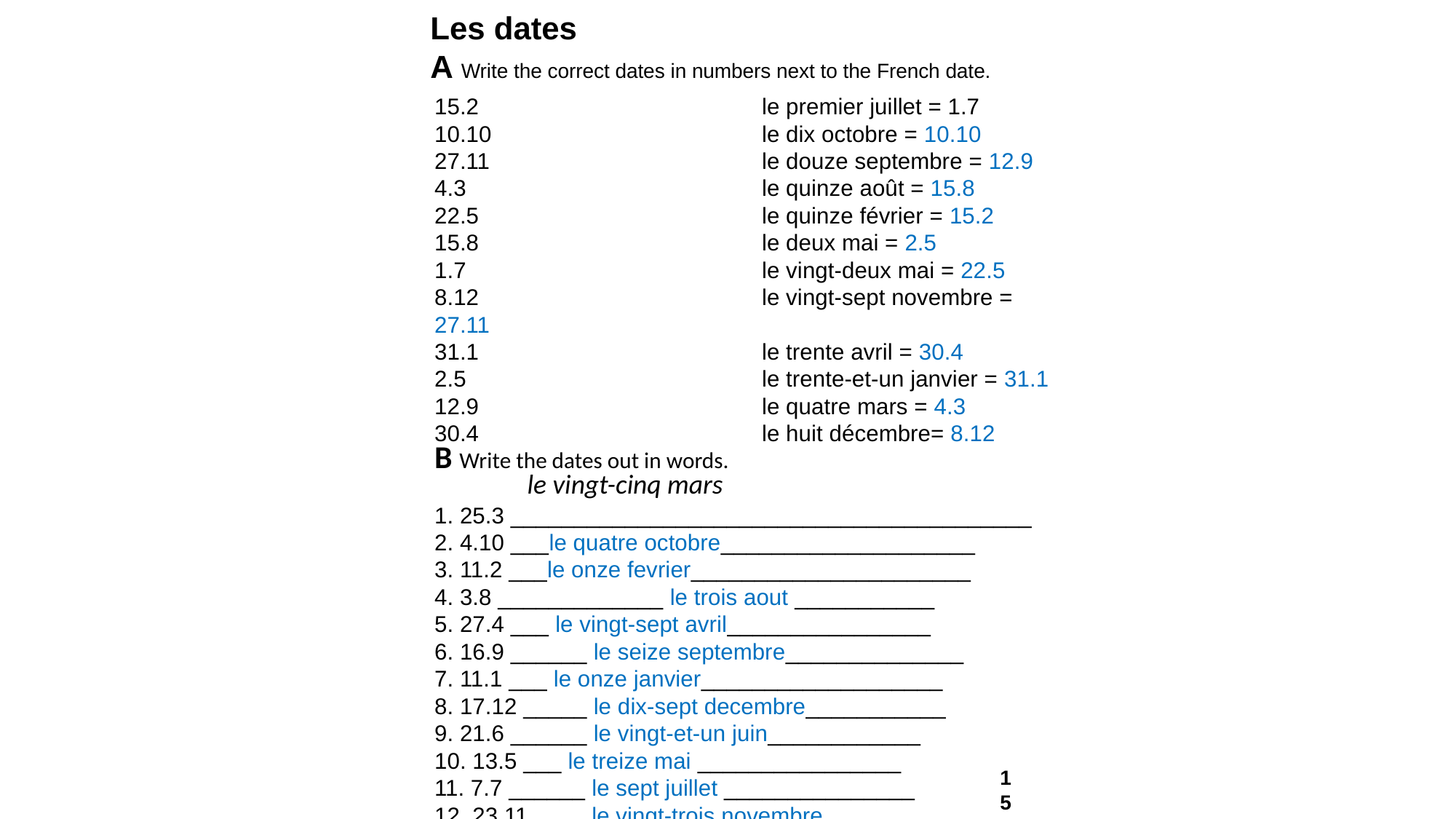

Les dates
A Write the correct dates in numbers next to the French date.
15.2 			le premier juillet = 1.7
10.10 			le dix octobre = 10.10
27.11 			le douze septembre = 12.9
4.3 			le quinze août = 15.8
22.5 			le quinze février = 15.2
15.8 			le deux mai = 2.5
1.7 			le vingt-deux mai = 22.5
8.12 			le vingt-sept novembre = 27.11
31.1 			le trente avril = 30.4
2.5 			le trente-et-un janvier = 31.1
12.9 			le quatre mars = 4.3
30.4 			le huit décembre= 8.12

1. 25.3 _________________________________________
2. 4.10 ___le quatre octobre____________________
3. 11.2 ___le onze fevrier______________________
4. 3.8 _____________ le trois aout ___________
5. 27.4 ___ le vingt-sept avril________________
6. 16.9 ______ le seize septembre______________
7. 11.1 ___ le onze janvier___________________
8. 17.12 _____ le dix-sept decembre___________
9. 21.6 ______ le vingt-et-un juin____________
10. 13.5 ___ le treize mai ________________
11. 7.7 ______ le sept juillet _______________
12. 23.11 ____ le vingt-trois novembre __________________
B Write the dates out in words.
le vingt-cinq mars
15